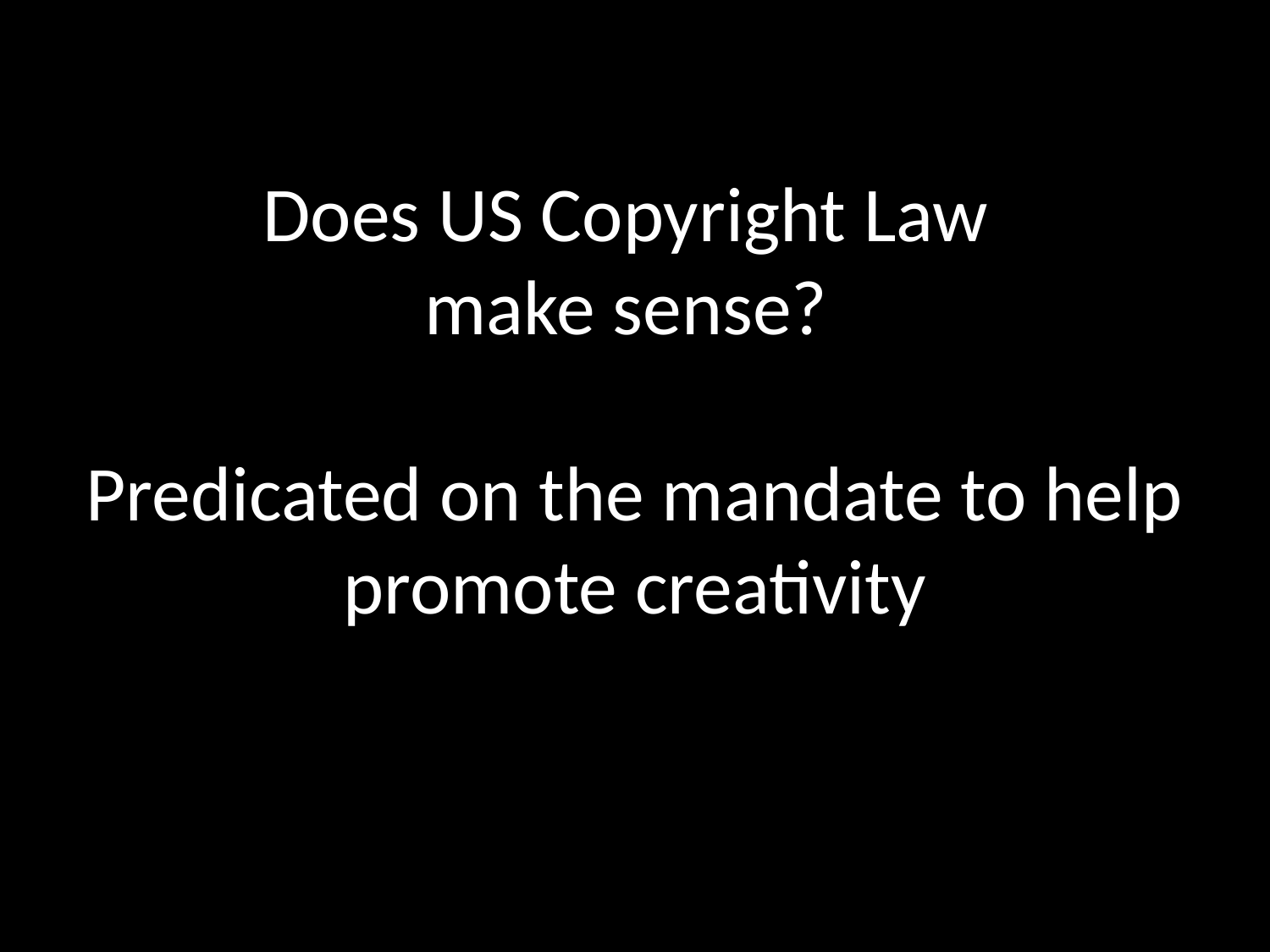

# Does US Copyright Law make sense? Predicated on the mandate to help promote creativity